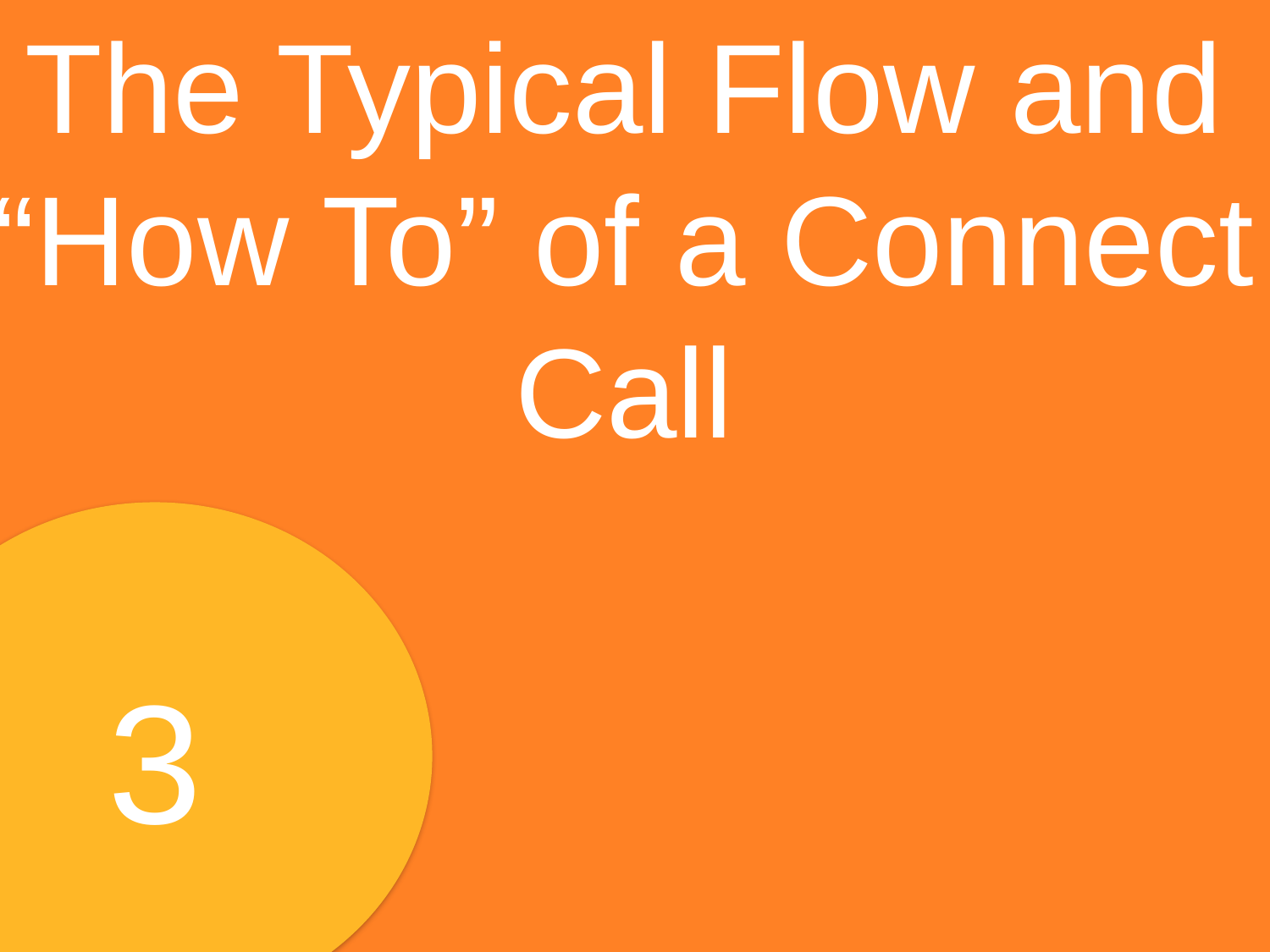

The Typical Flow and “How To” of a Connect Call

3